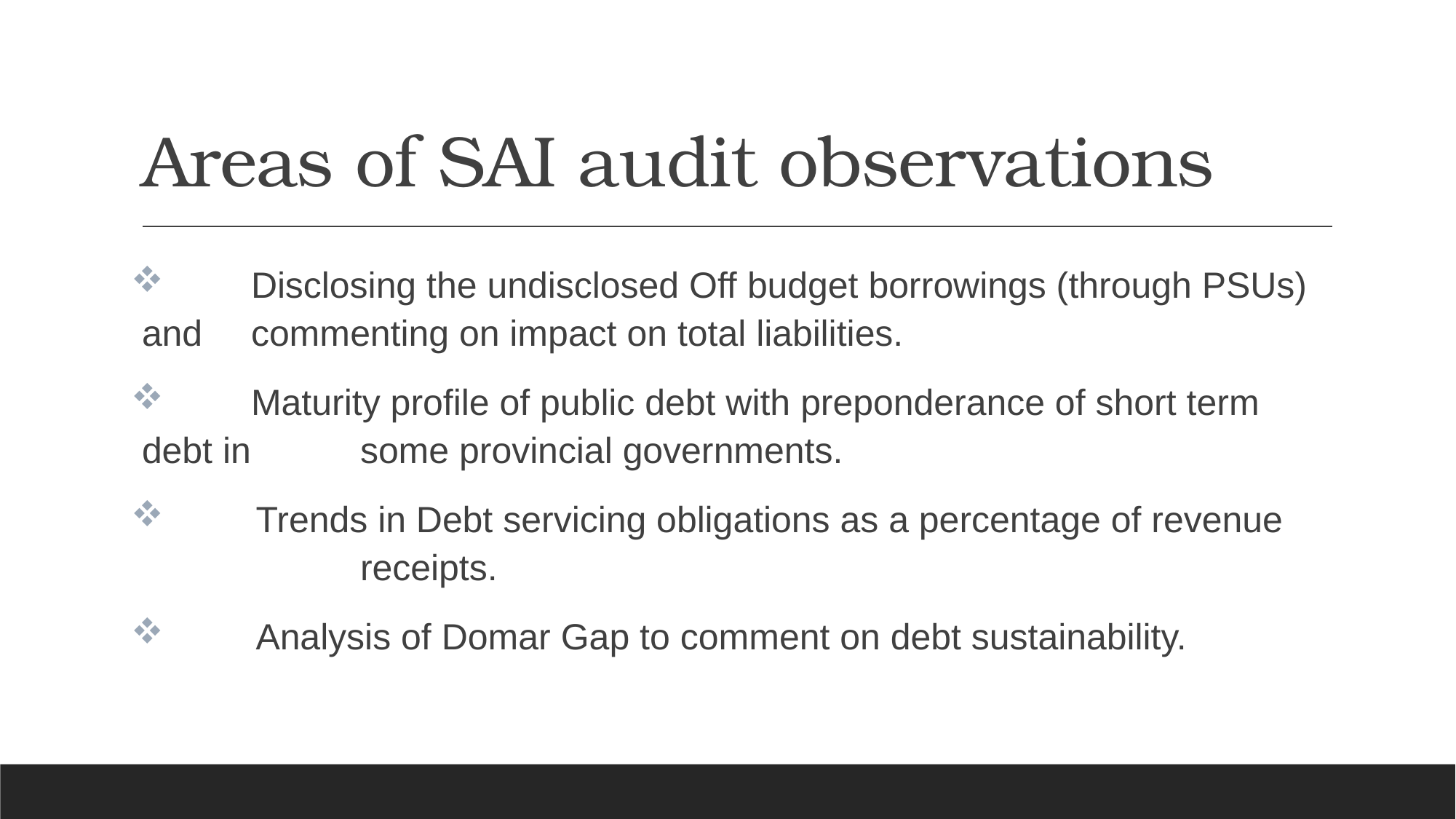

# Areas of SAI audit observations
 	Disclosing the undisclosed Off budget borrowings (through PSUs) and 	commenting on impact on total liabilities.
 	Maturity profile of public debt with preponderance of short term debt in 	some provincial governments.
         Trends in Debt servicing obligations as a percentage of revenue 		receipts.
         Analysis of Domar Gap to comment on debt sustainability.